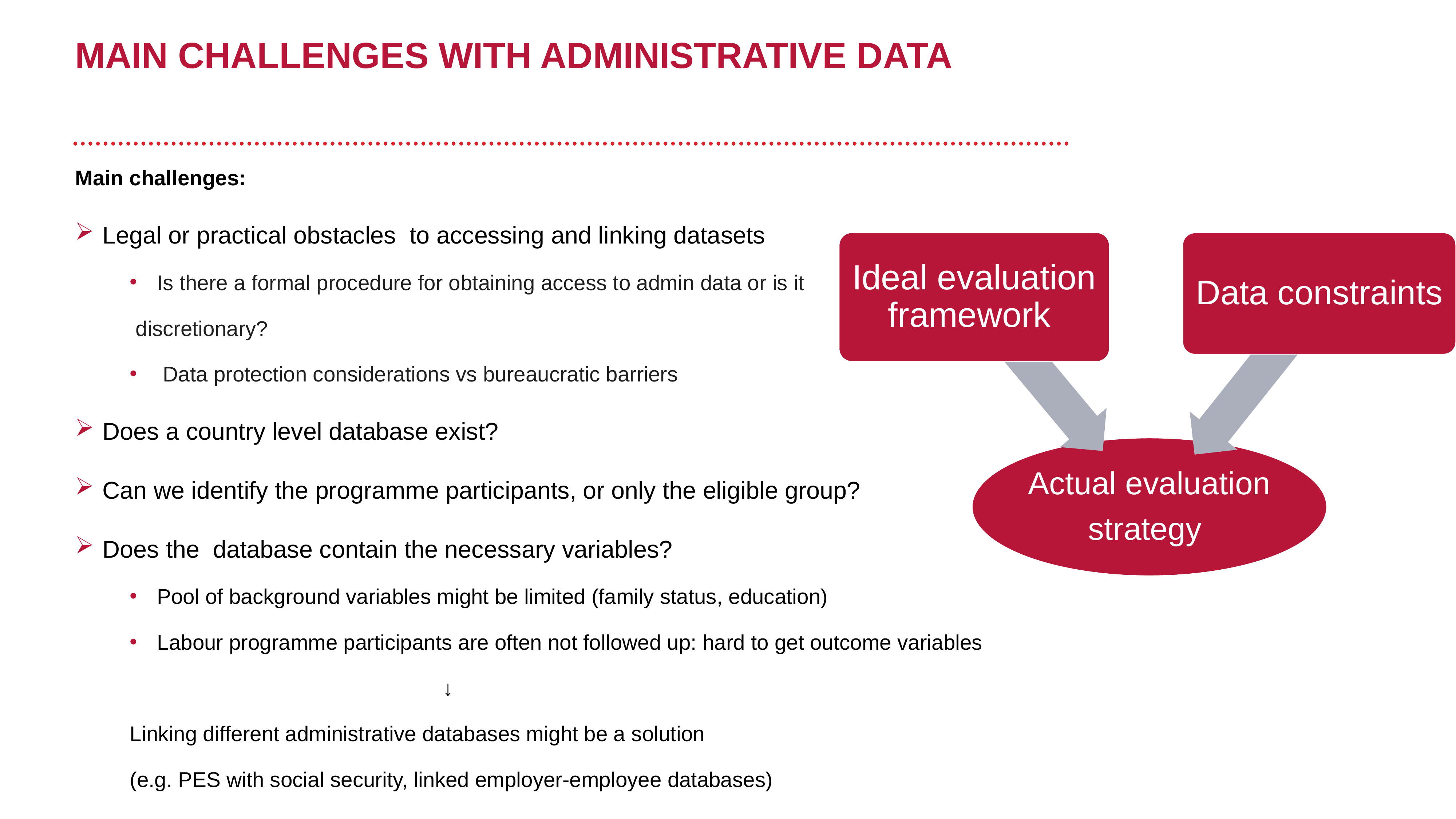

# MAIN CHALLENGES WITH ADMINISTRATIVE DATA
Main challenges:
Legal or practical obstacles  to accessing and linking datasets
Is there a formal procedure for obtaining access to admin data or is it
 discretionary?
 Data protection considerations vs bureaucratic barriers
Does a country level database exist?
Can we identify the programme participants, or only the eligible group?
Does the  database contain the necessary variables?
Pool of background variables might be limited (family status, education)
Labour programme participants are often not followed up: hard to get outcome variables
                                                     ↓
Linking different administrative databases might be a solution
(e.g. PES with social security, linked employer-employee databases)

Actual evaluation
strategy
Ideal evaluation framework
Data constraints